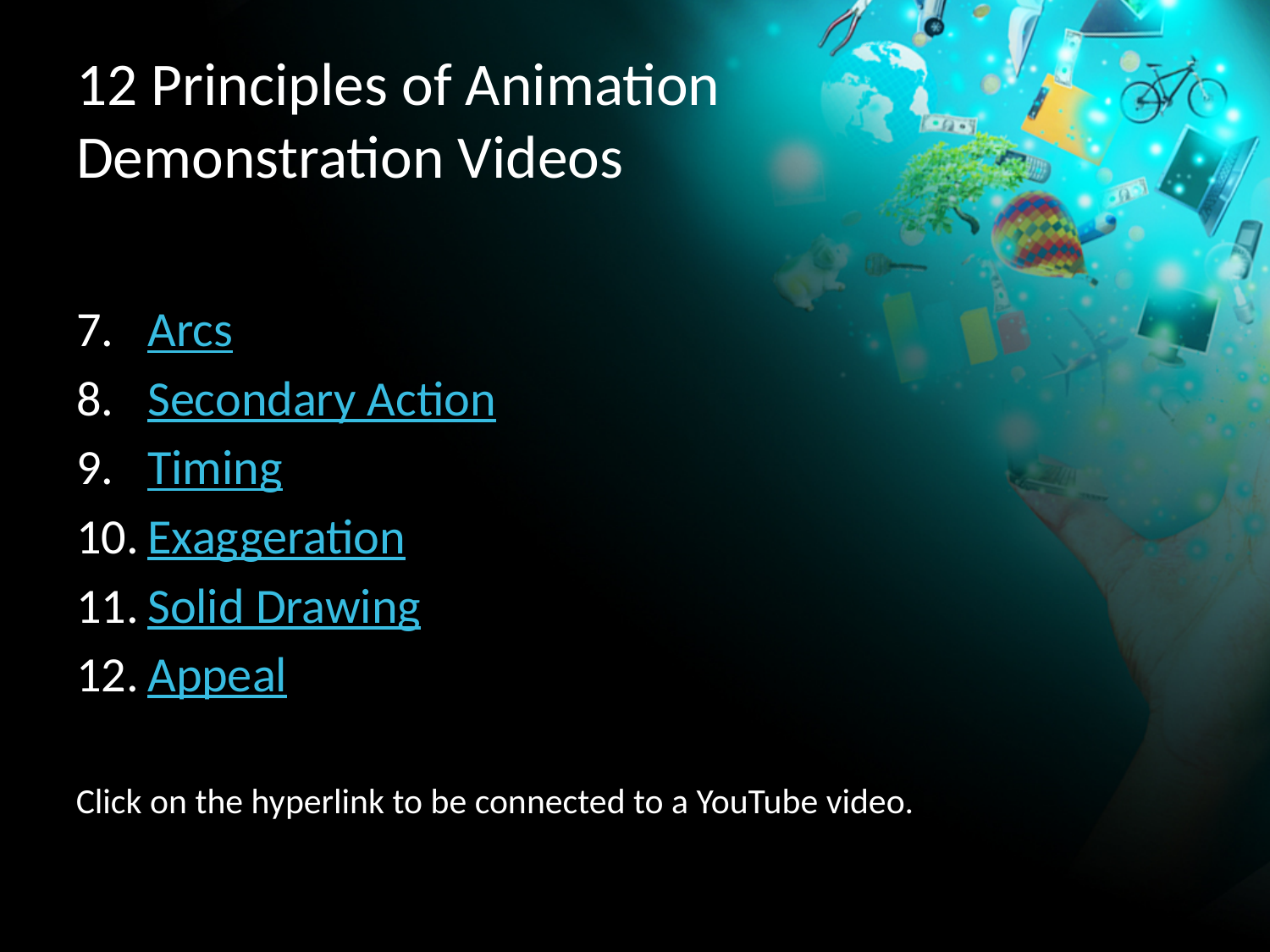

# 12 Principles of Animation Demonstration Videos

Arcs
Secondary Action
Timing
Exaggeration
Solid Drawing
Appeal
Click on the hyperlink to be connected to a YouTube video.